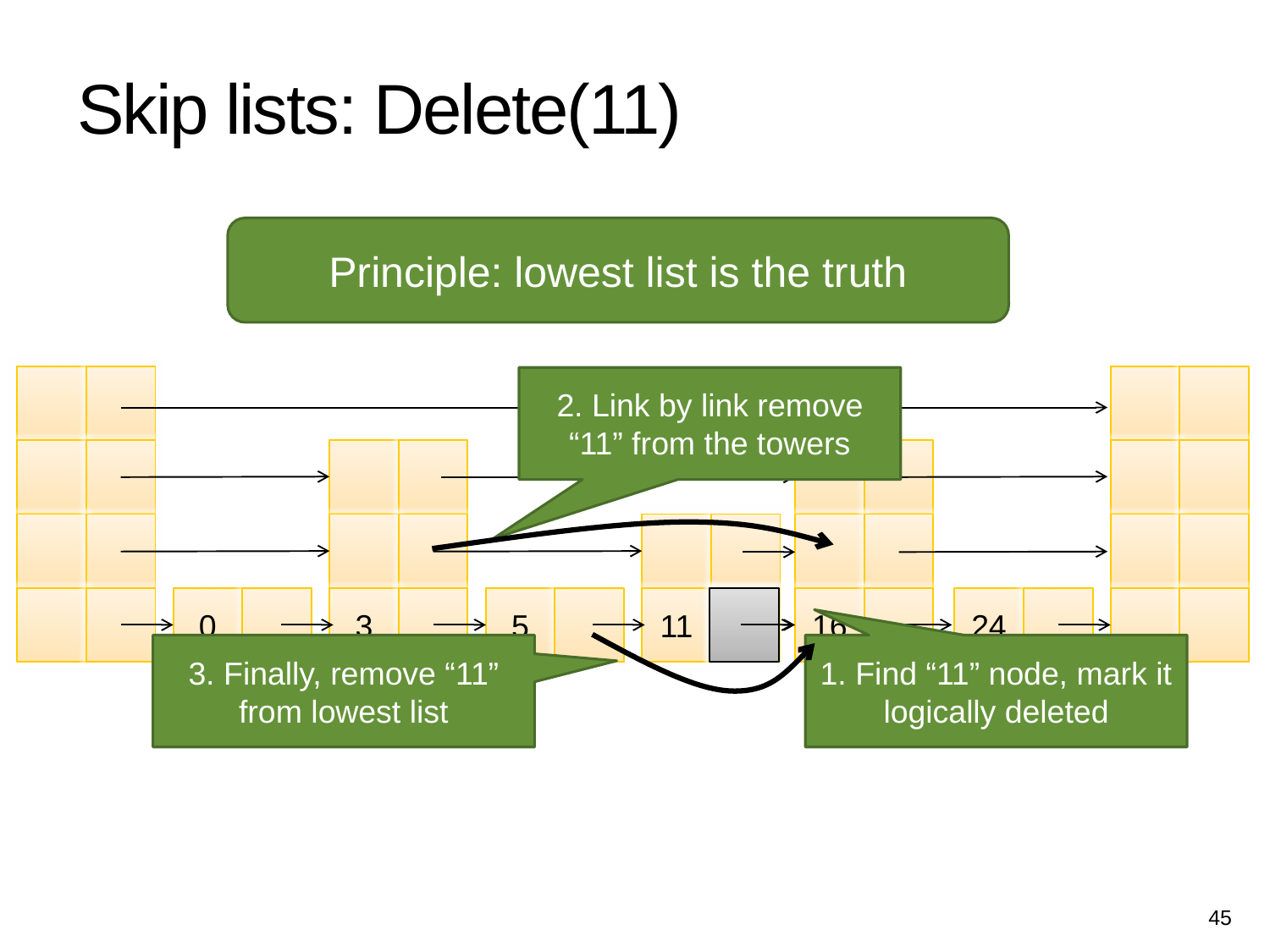

# Skip lists: Delete(11)
Principle: lowest list is the truth

2. Link by link remove “11” from the towers

5

24

0

3

11

16

3. Finally, remove “11” from lowest list
1. Find “11” node, mark it logically deleted
45